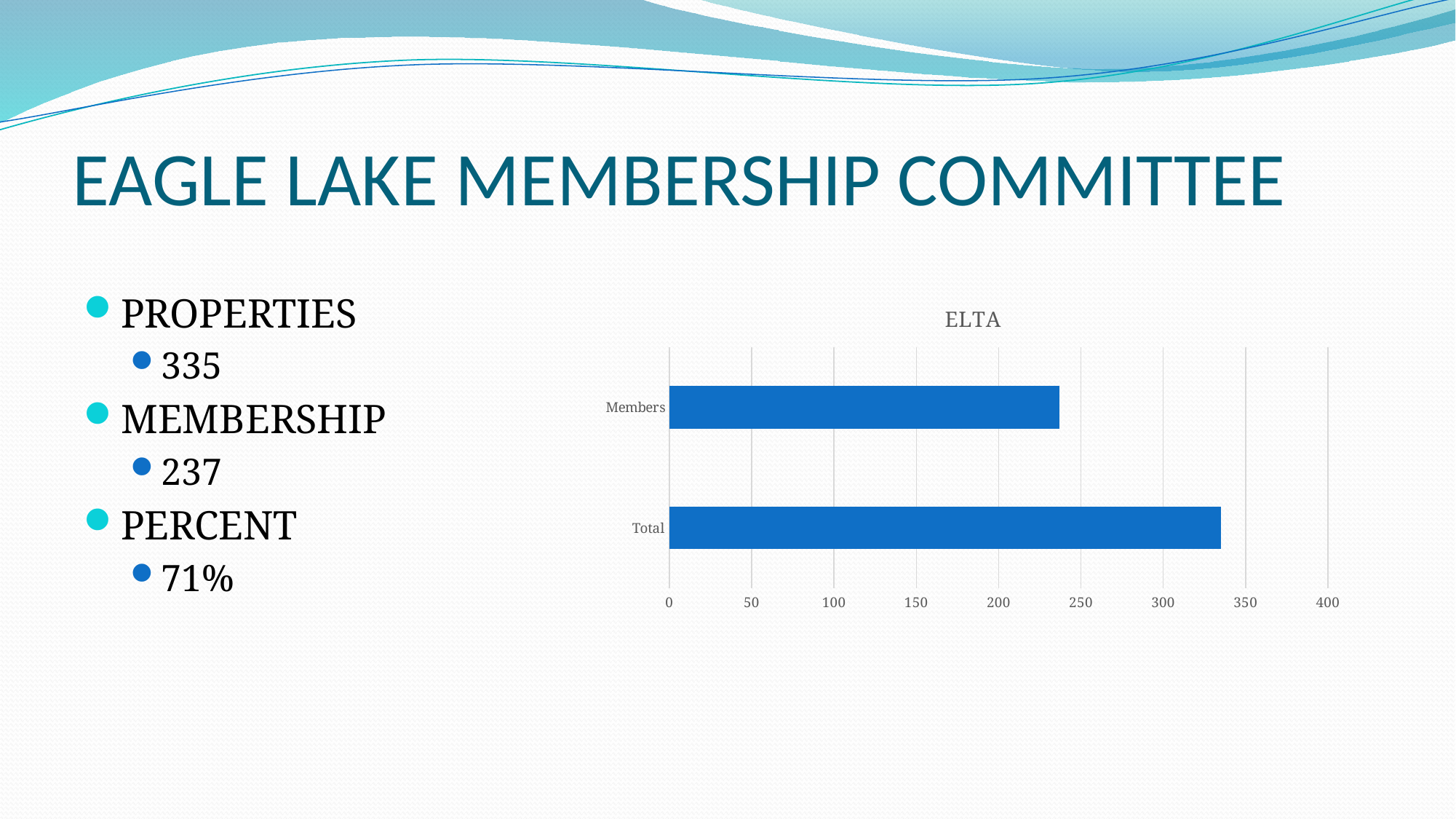

# EAGLE LAKE MEMBERSHIP COMMITTEE

PROPERTIES
335
MEMBERSHIP
237
PERCENT
71%

### Chart:

| Category | ELTA |
|---|---|
| Total | 335.0 |
| Members | 237.0 |